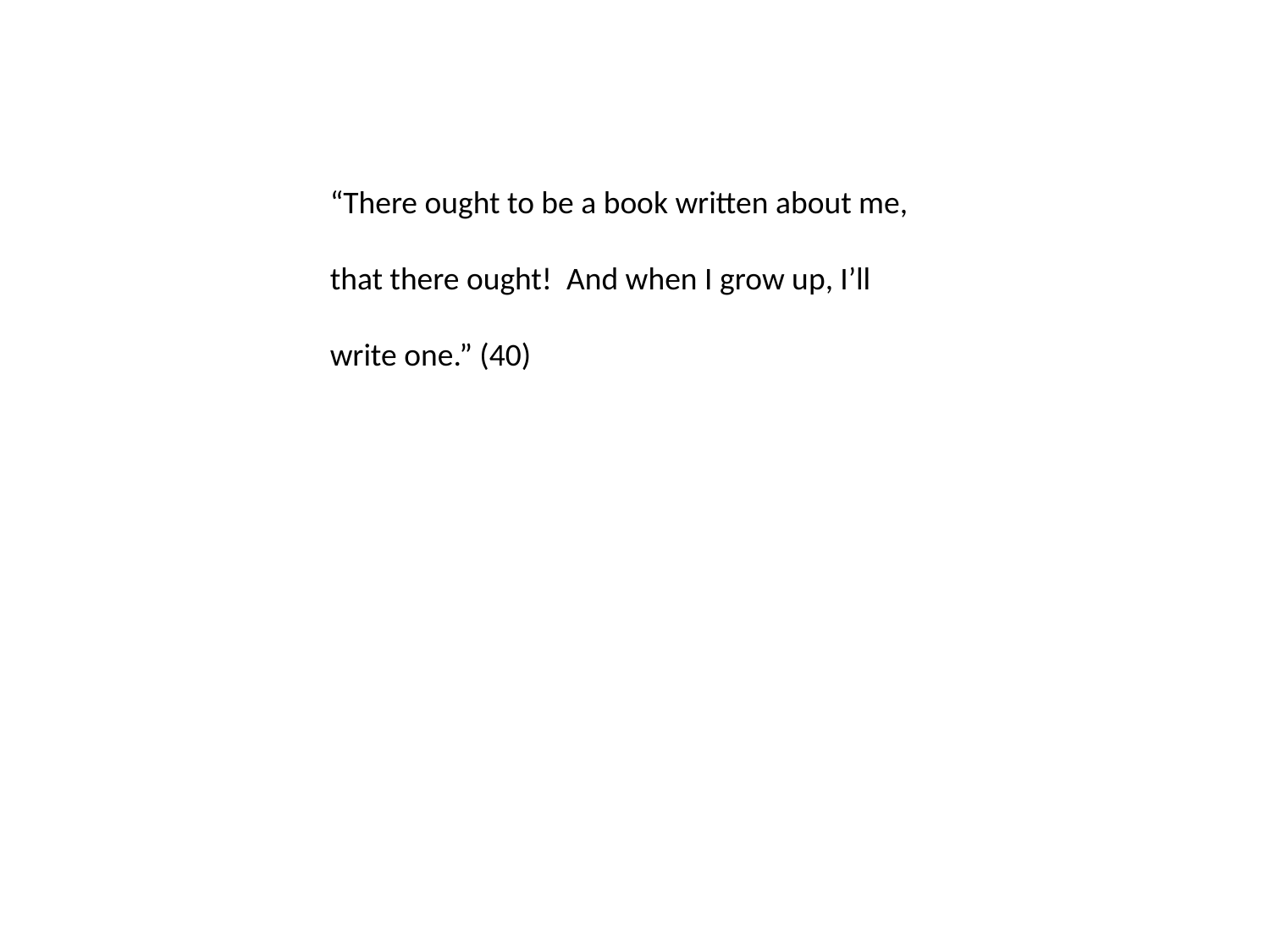

“There ought to be a book written about me, that there ought!  And when I grow up, I’ll write one.” (40)